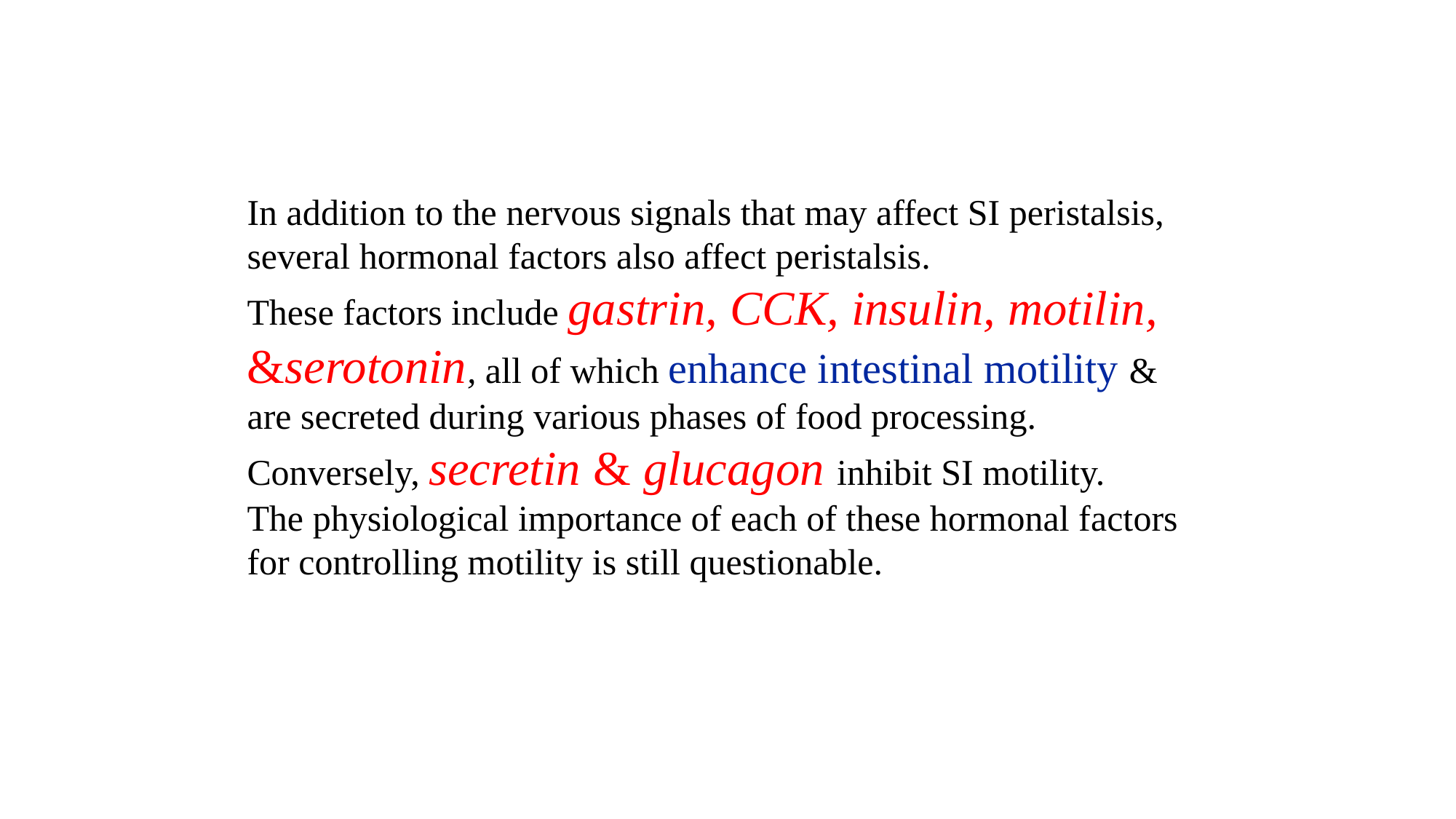

In addition to the nervous signals that may affect SI peristalsis, several hormonal factors also affect peristalsis.
These factors include gastrin, CCK, insulin, motilin, &serotonin, all of which enhance intestinal motility & are secreted during various phases of food processing.
Conversely, secretin & glucagon inhibit SI motility.
The physiological importance of each of these hormonal factors for controlling motility is still questionable.